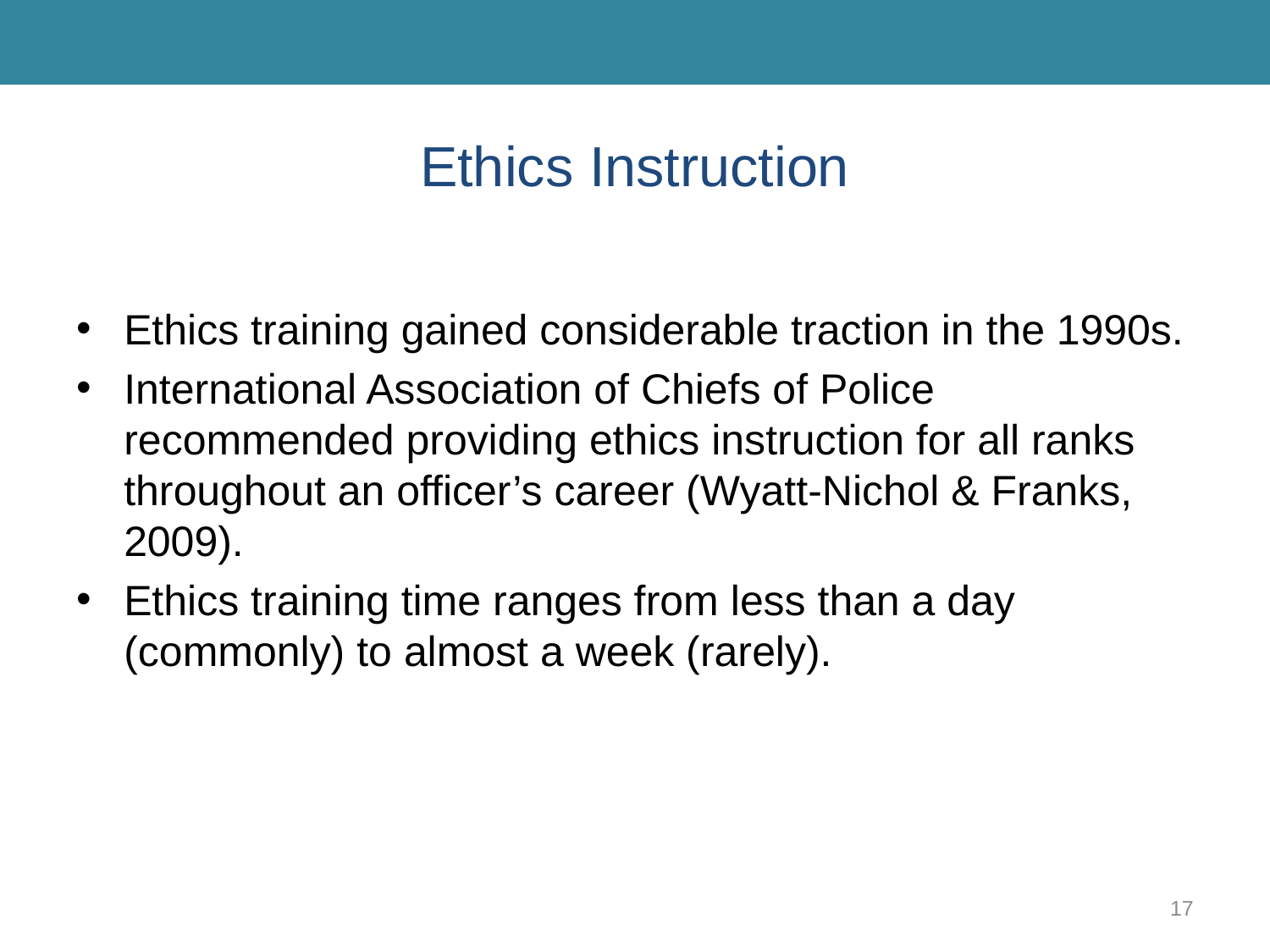

# Ethics Instruction
Ethics training gained considerable traction in the 1990s.
International Association of Chiefs of Police recommended providing ethics instruction for all ranks throughout an officer’s career (Wyatt-Nichol & Franks, 2009).
Ethics training time ranges from less than a day (commonly) to almost a week (rarely).

17